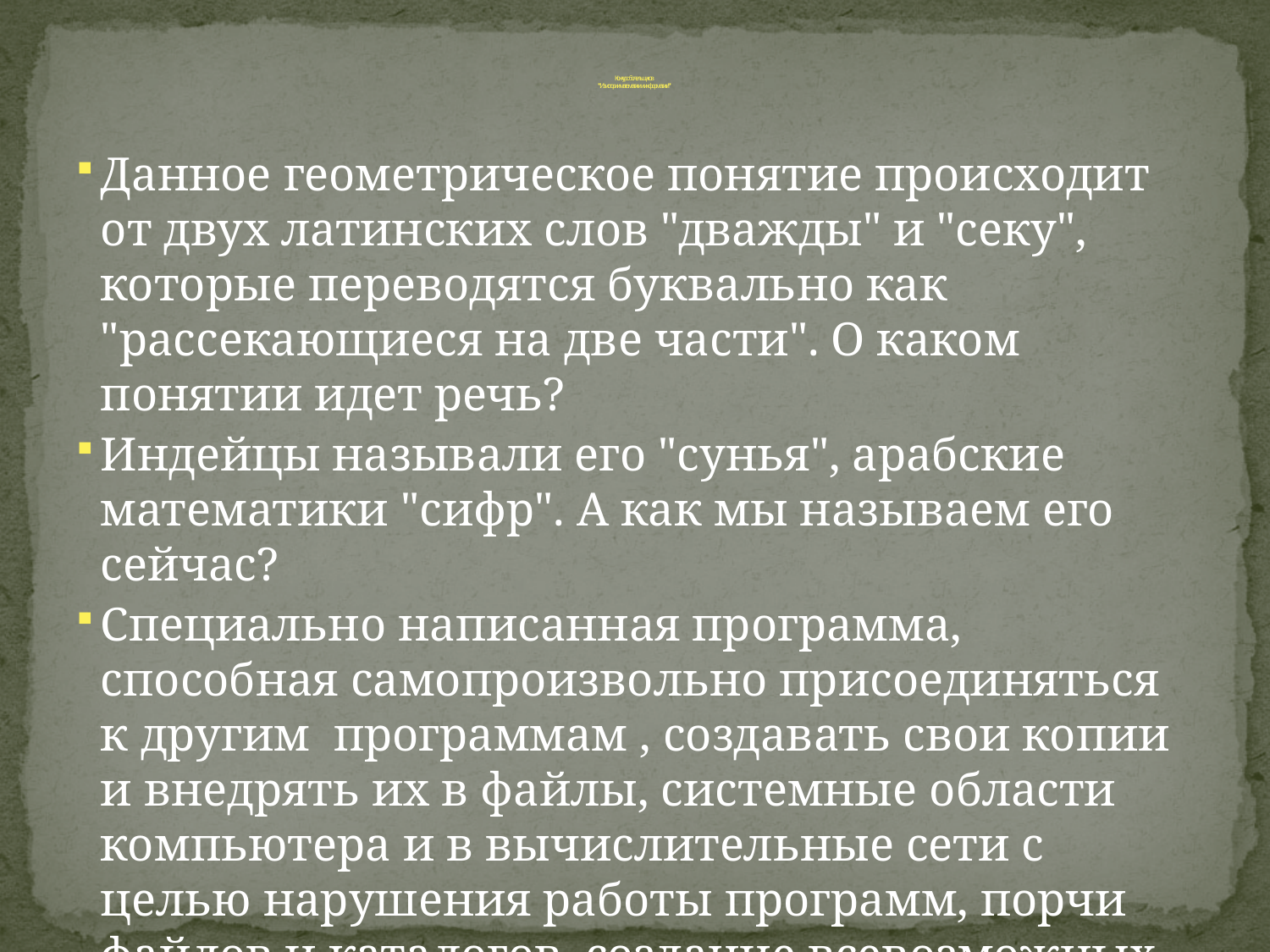

# Конкурс болельщиков "Из истории математики  и информатики"
Данное геометрическое понятие происходит от двух латинских слов "дважды" и "секу", которые переводятся буквально как "рассекающиеся на две части". О каком понятии идет речь?
Индейцы называли его "сунья", арабские математики "сифр". А как мы называем его сейчас?
Специально написанная программа, способная самопроизвольно присоединяться к другим  программам , создавать свои копии и внедрять их в файлы, системные области компьютера и в вычислительные сети с целью нарушения работы программ, порчи файлов и каталогов, создание всевозможных помех в работе на компьютере.